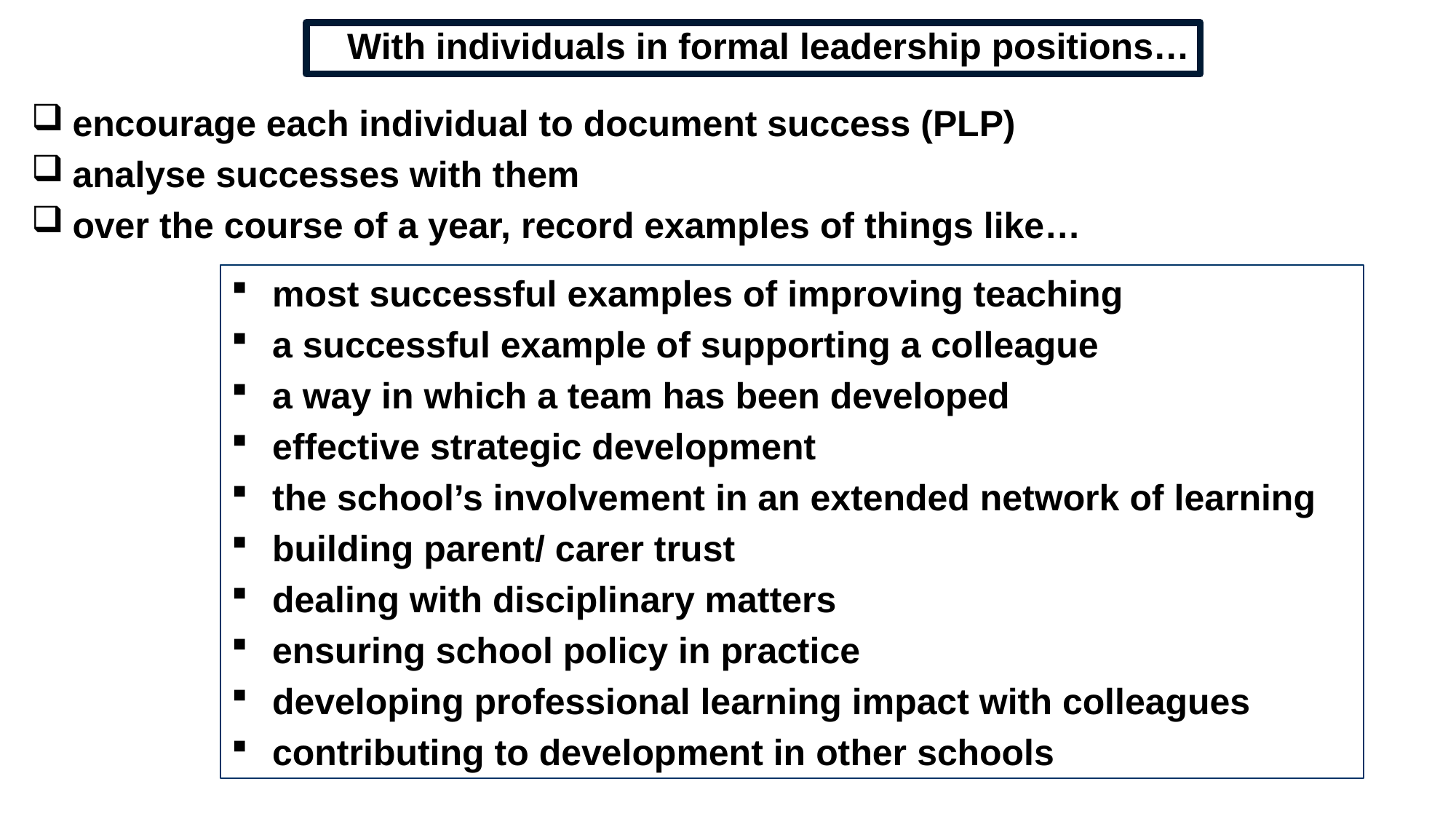

With individuals in formal leadership positions…
encourage each individual to document success (PLP)
analyse successes with them
over the course of a year, record examples of things like…

most successful examples of improving teaching
a successful example of supporting a colleague
a way in which a team has been developed
effective strategic development
the school’s involvement in an extended network of learning
building parent/ carer trust
dealing with disciplinary matters
ensuring school policy in practice
developing professional learning impact with colleagues
contributing to development in other schools